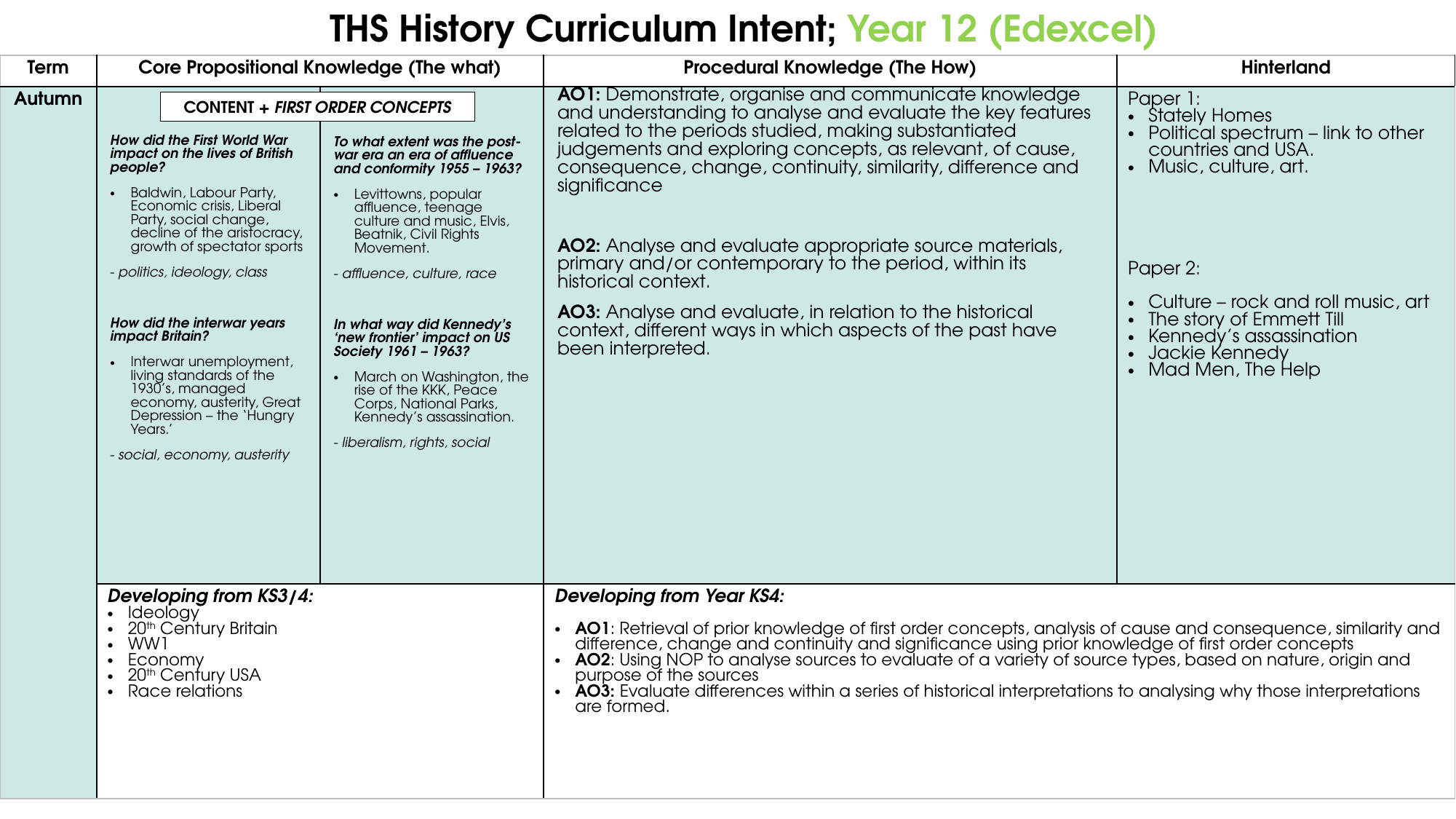

THS History Curriculum Intent; Year 12 (Edexcel)
| Term | Core Propositional Knowledge (The what) |  | Procedural Knowledge (The How) | Hinterland |
| --- | --- | --- | --- | --- |
| Autumn | How did the First World War impact on the lives of British people? Baldwin, Labour Party, Economic crisis, Liberal Party, social change, decline of the aristocracy, growth of spectator sports - politics, ideology, class How did the interwar years impact Britain? Interwar unemployment, living standards of the 1930’s, managed economy, austerity, Great Depression – the ‘Hungry Years.’ - social, economy, austerity | To what extent was the post-war era an era of affluence and conformity 1955 – 1963? Levittowns, popular affluence, teenage culture and music, Elvis, Beatnik, Civil Rights Movement. - affluence, culture, race In what way did Kennedy’s ‘new frontier’ impact on US Society 1961 – 1963? March on Washington, the rise of the KKK, Peace Corps, National Parks, Kennedy’s assassination. - liberalism, rights, social | AO1: Demonstrate, organise and communicate knowledge and understanding to analyse and evaluate the key features related to the periods studied, making substantiated judgements and exploring concepts, as relevant, of cause, consequence, change, continuity, similarity, difference and significance AO2: Analyse and evaluate appropriate source materials, primary and/or contemporary to the period, within its historical context. AO3: Analyse and evaluate, in relation to the historical context, different ways in which aspects of the past have been interpreted. | Paper 1: Stately Homes Political spectrum – link to other countries and USA. Music, culture, art. Paper 2: Culture – rock and roll music, art The story of Emmett Till Kennedy’s assassination Jackie Kennedy Mad Men, The Help |
|  | Developing from KS3/4: Ideology 20th Century Britain WW1 Economy 20th Century USA Race relations |  | Developing from Year KS4: AO1: Retrieval of prior knowledge of first order concepts, analysis of cause and consequence, similarity and difference, change and continuity and significance using prior knowledge of first order concepts AO2: Using NOP to analyse sources to evaluate of a variety of source types, based on nature, origin and purpose of the sources AO3: Evaluate differences within a series of historical interpretations to analysing why those interpretations are formed. | Meanwhile Elsewhere |
CONTENT + FIRST ORDER CONCEPTS